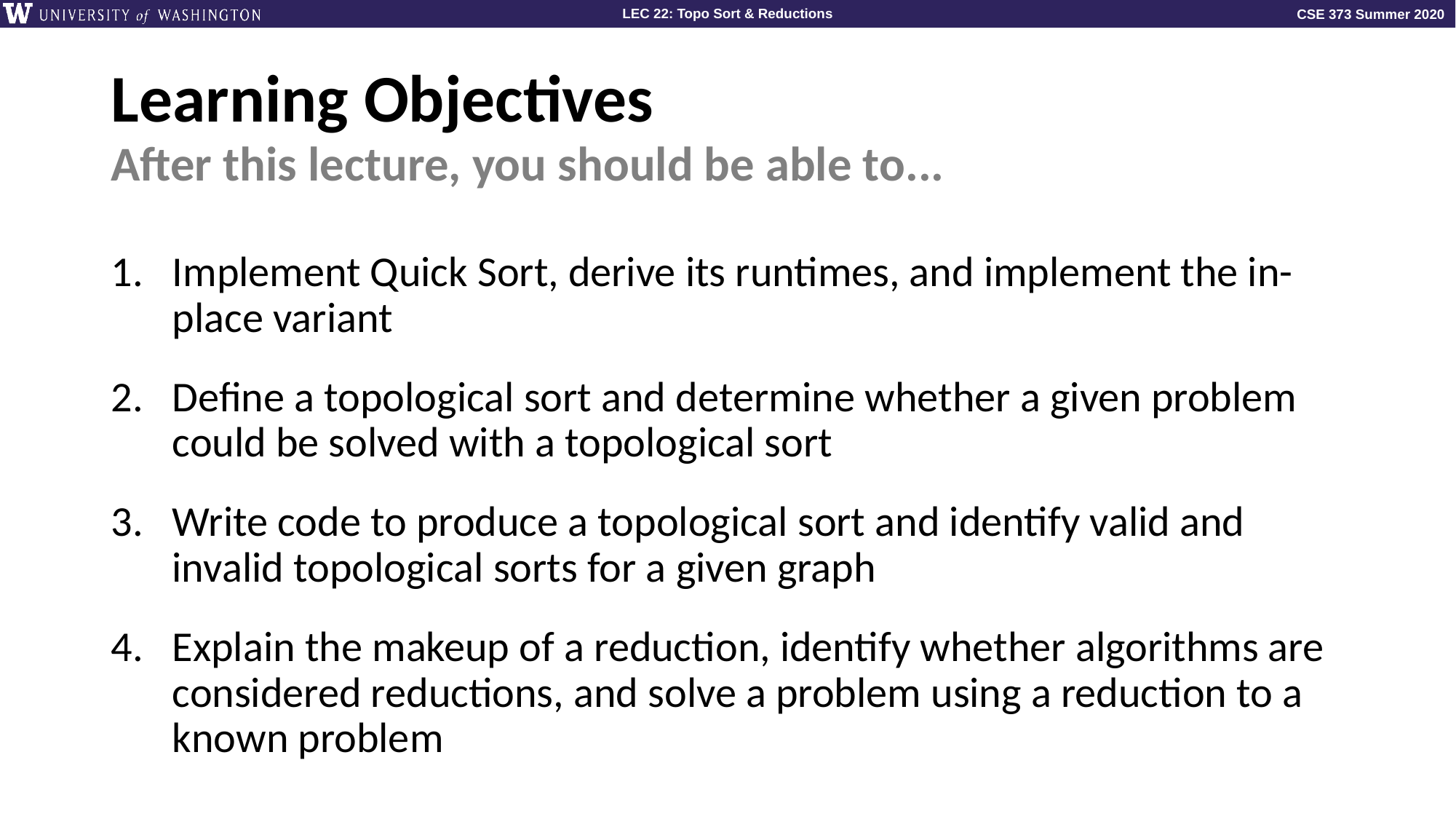

# Learning Objectives
After this lecture, you should be able to...
Implement Quick Sort, derive its runtimes, and implement the in-place variant
Define a topological sort and determine whether a given problem could be solved with a topological sort
Write code to produce a topological sort and identify valid and invalid topological sorts for a given graph
Explain the makeup of a reduction, identify whether algorithms are considered reductions, and solve a problem using a reduction to a known problem